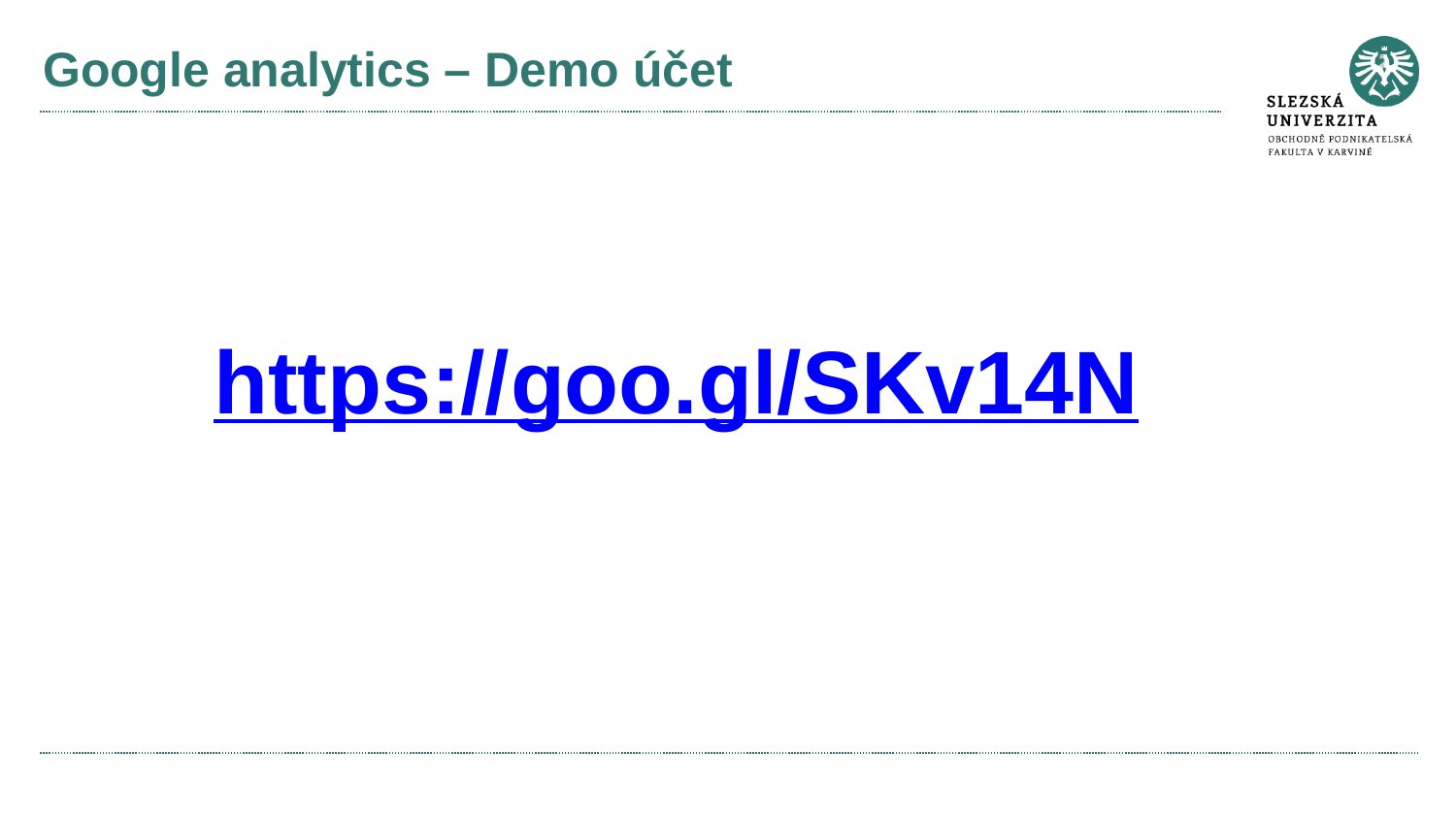

# Google analytics – Demo účet

https://goo.gl/SKv14N